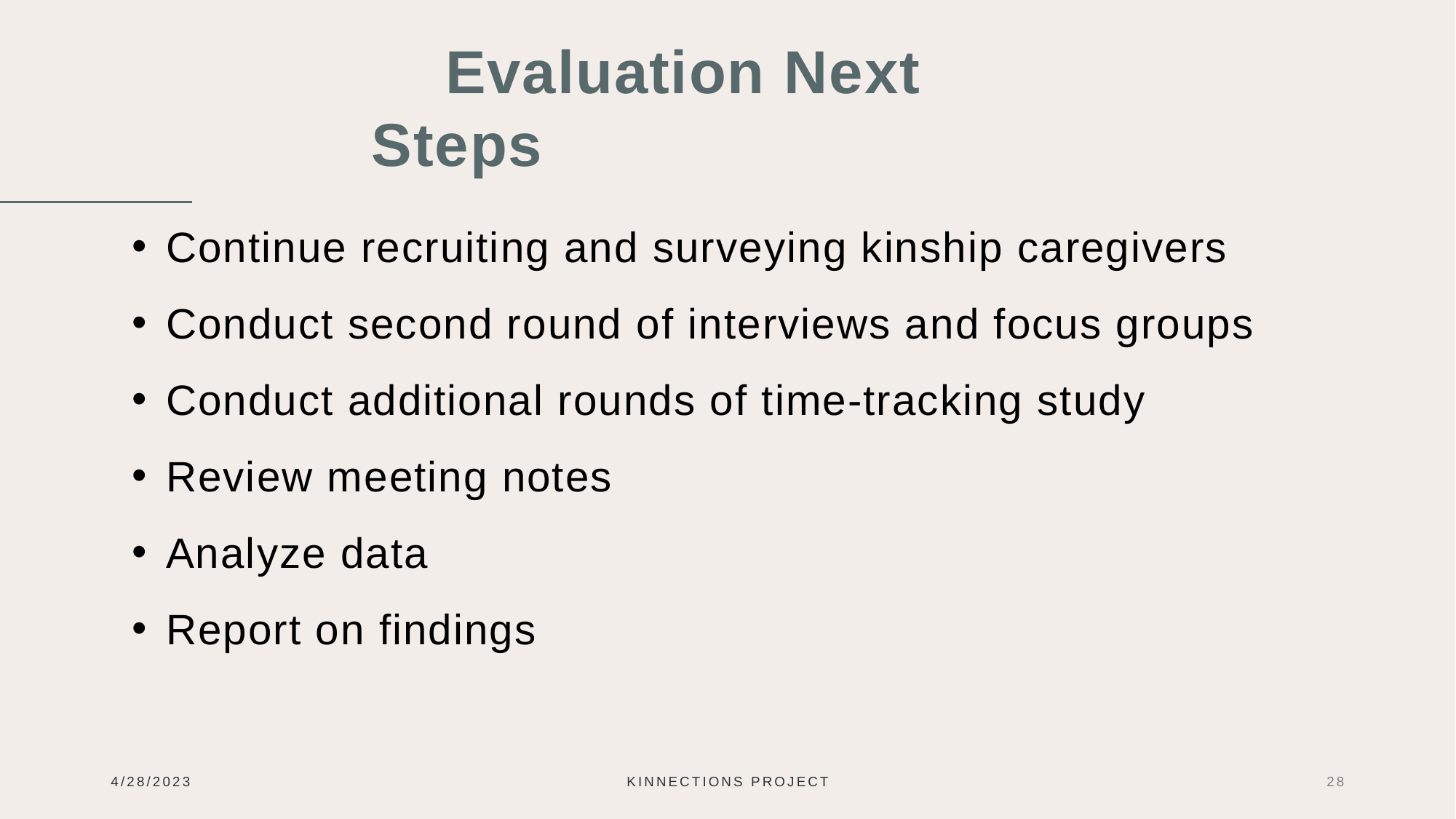

# Evaluation Next Steps
Continue recruiting and surveying kinship caregivers
Conduct second round of interviews and focus groups
Conduct additional rounds of time-tracking study
Review meeting notes
Analyze data
Report on findings

4/28/2023
Kinnections project
28